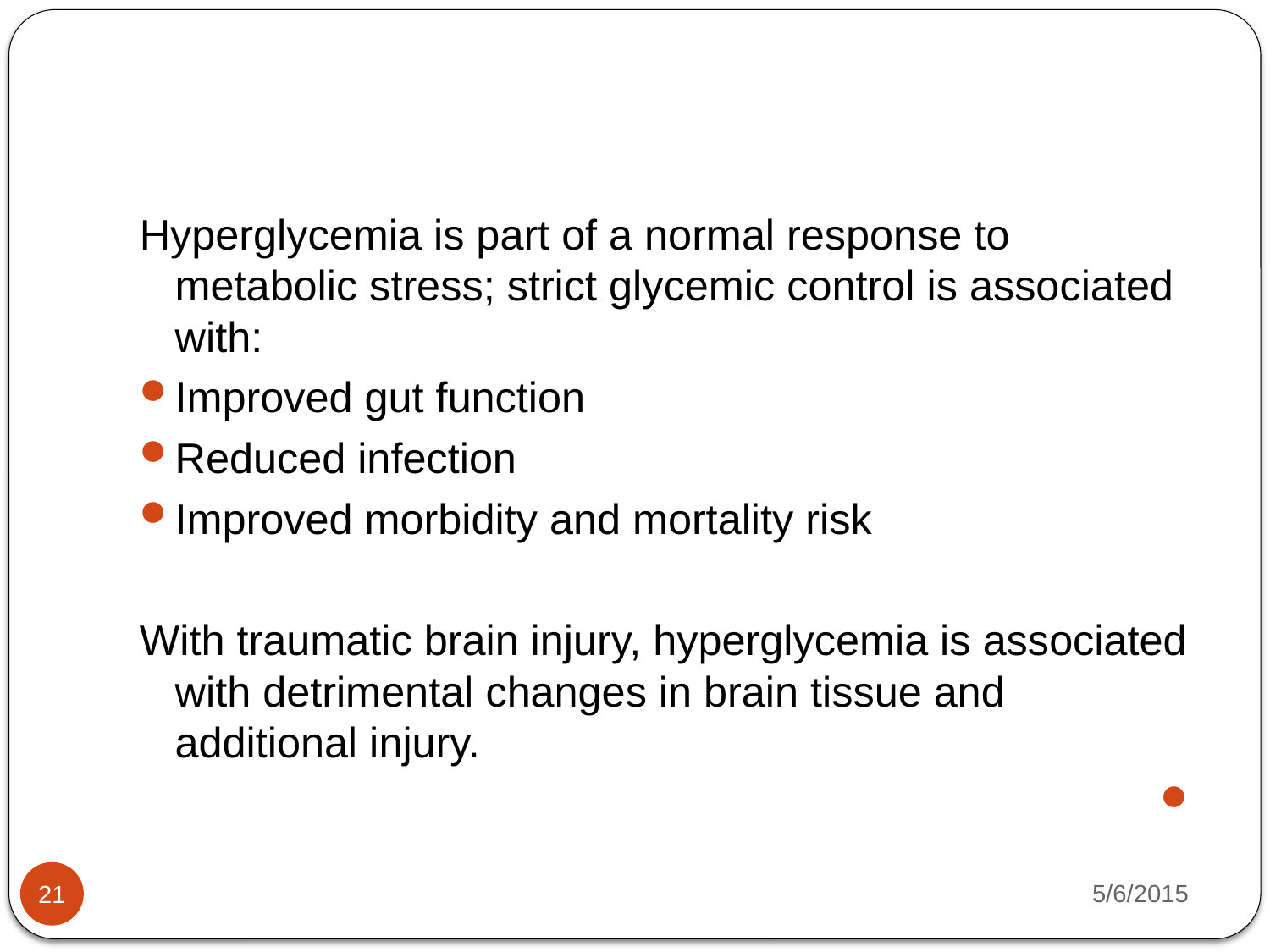

#
Hyperglycemia is part of a normal response to metabolic stress; strict glycemic control is associated with:
Improved gut function
Reduced infection
Improved morbidity and mortality risk

With traumatic brain injury, hyperglycemia is associated with detrimental changes in brain tissue and additional injury.

5/6/2015
21